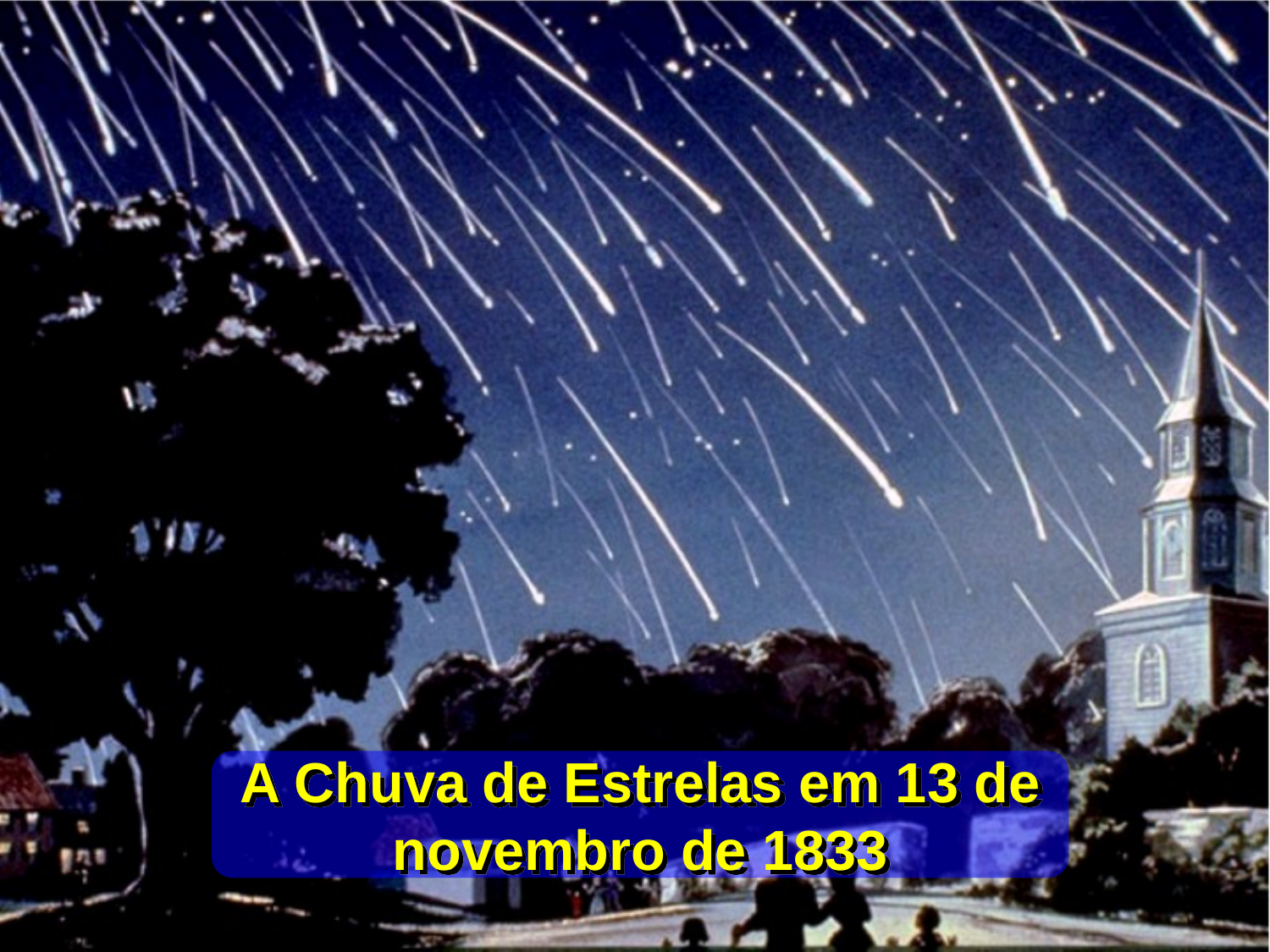

A Chuva de Estrelas em 13 de novembro de 1833